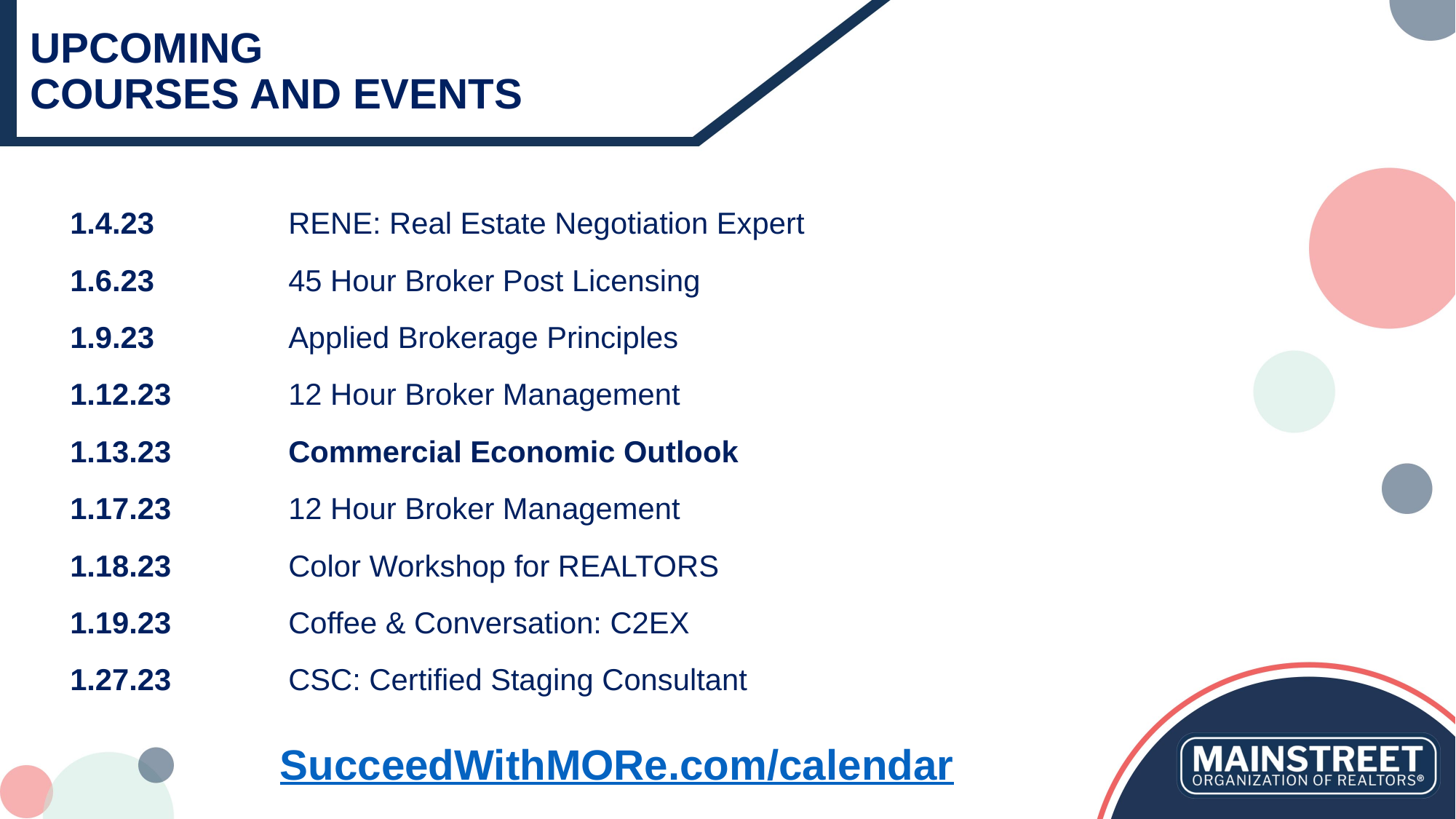

# UPCOMING COURSES AND EVENTS
1.4.23		RENE: Real Estate Negotiation Expert
1.6.23		45 Hour Broker Post Licensing
1.9.23		Applied Brokerage Principles
1.12.23     	12 Hour Broker Management
1.13.23		Commercial Economic Outlook
1.17.23		12 Hour Broker Management
1.18.23		Color Workshop for REALTORS
1.19.23		Coffee & Conversation: C2EX
1.27.23		CSC: Certified Staging Consultant

SucceedWithMORe.com/calendar